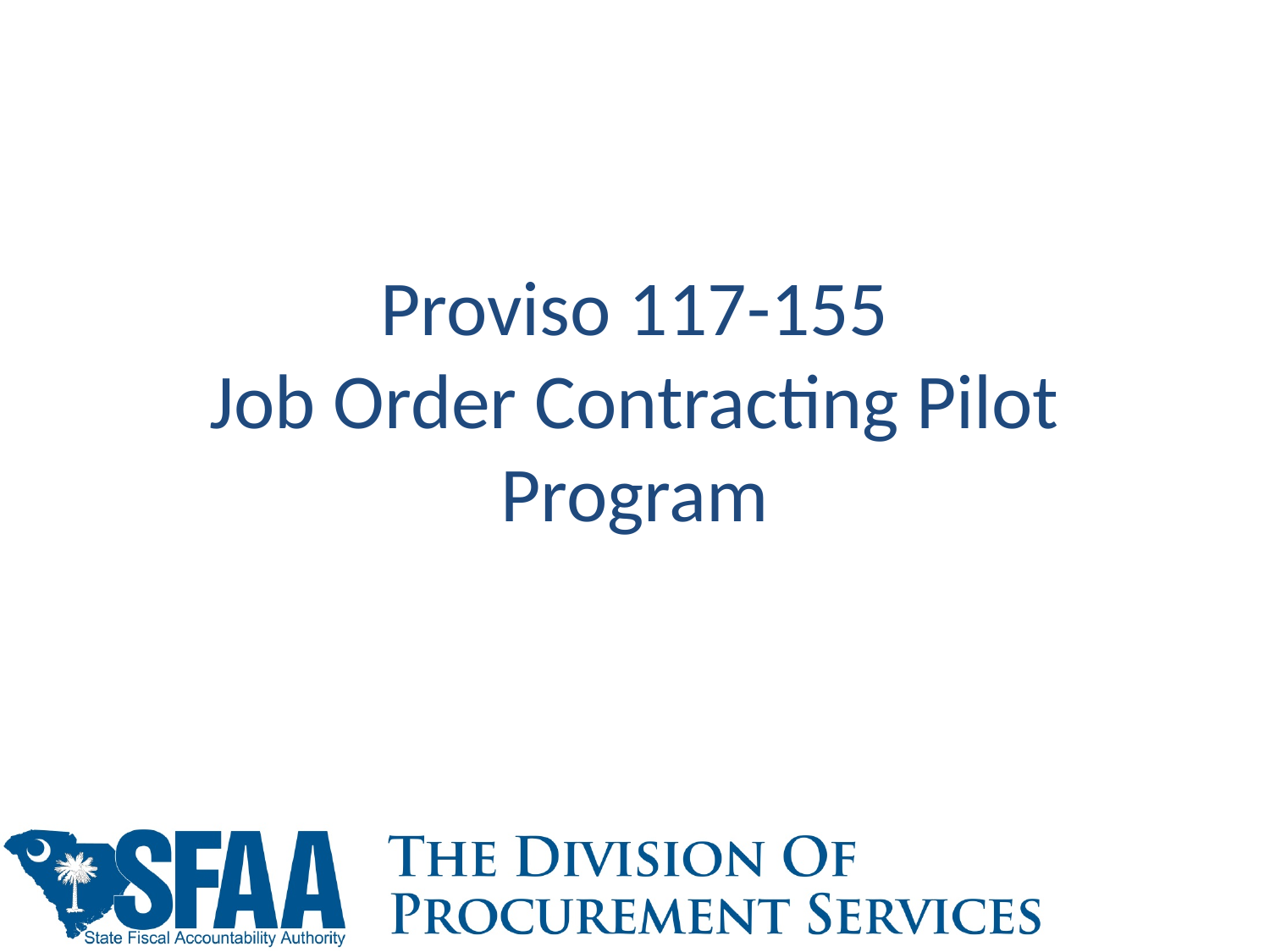

# Proviso 117-155 Job Order Contracting Pilot Program